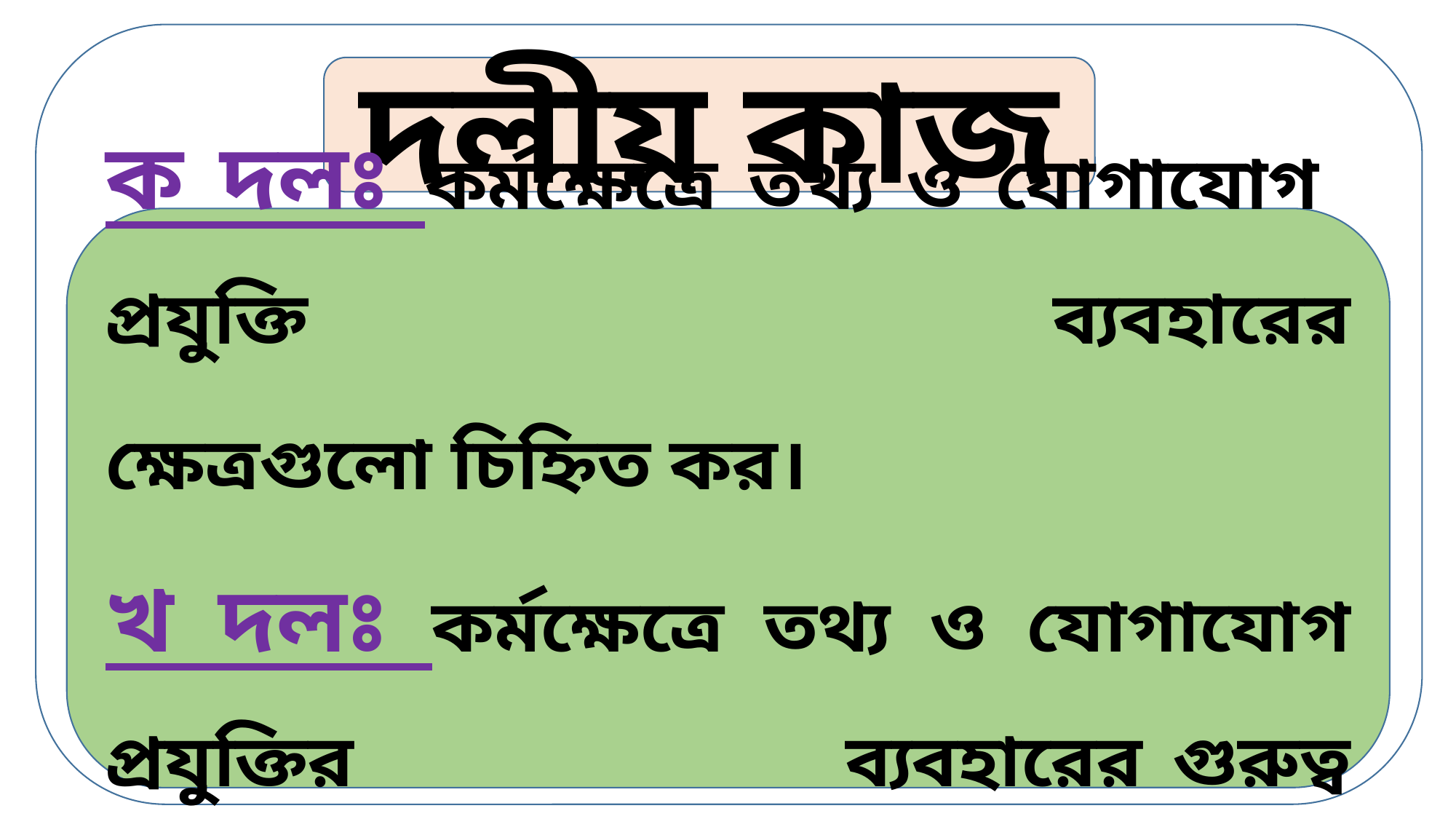

দলীয় কাজ
ক দলঃ কর্মক্ষেত্রে তথ্য ও যোগাযোগ  প্রযুক্তি    			       ব্যবহারের ক্ষেত্রগুলো চিহ্নিত কর।
খ দলঃ কর্মক্ষেত্রে তথ্য ও যোগাযোগ প্রযুক্তির 			      ব্যবহারের গুরুত্ব ব্যাখা কর।